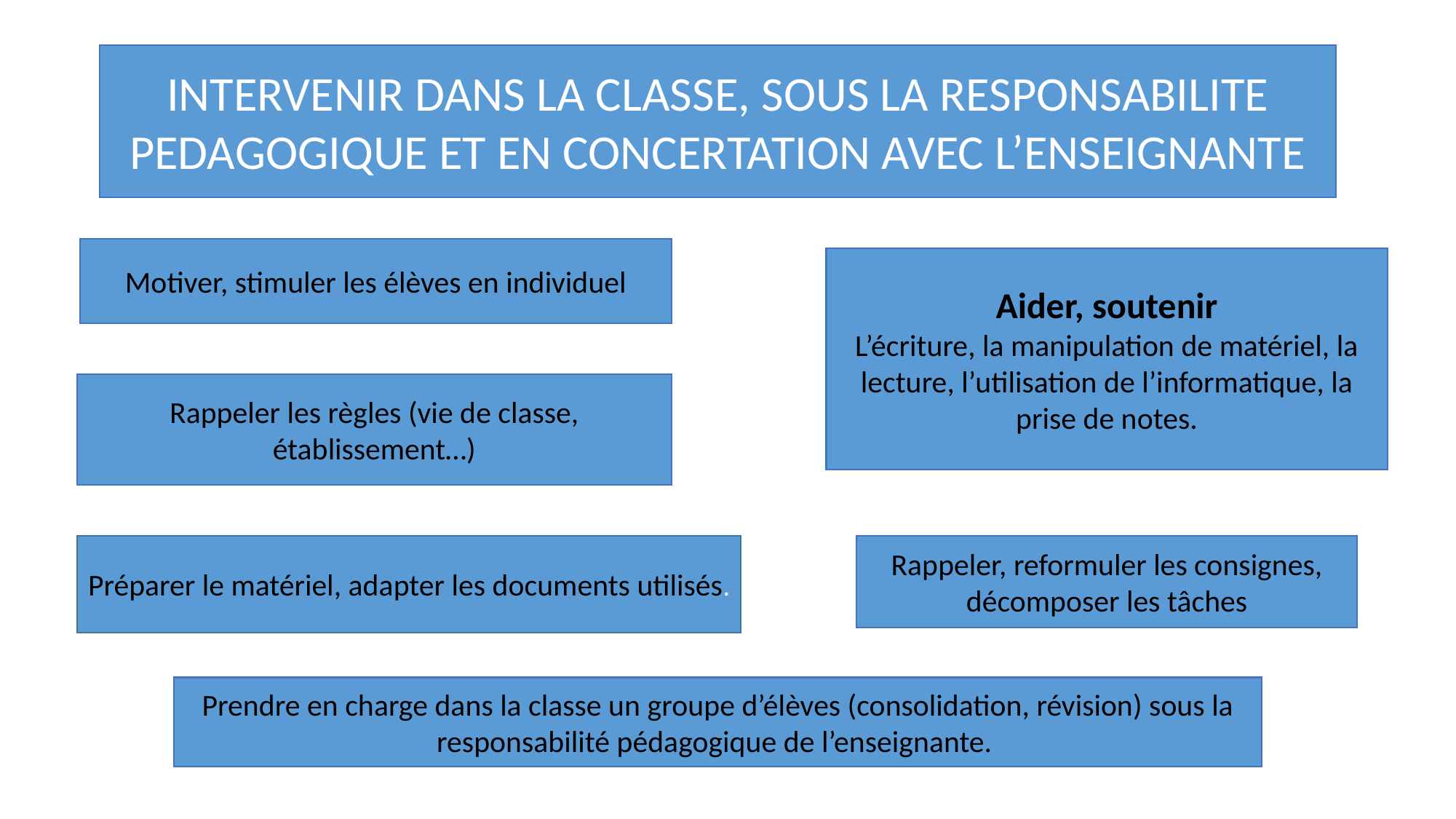

INTERVENIR DANS LA CLASSE, SOUS LA RESPONSABILITE PEDAGOGIQUE ET EN CONCERTATION AVEC L’ENSEIGNANTE
Motiver, stimuler les élèves en individuel
Aider, soutenir
L’écriture, la manipulation de matériel, la lecture, l’utilisation de l’informatique, la prise de notes.
Rappeler les règles (vie de classe, établissement…)
Préparer le matériel, adapter les documents utilisés.
Rappeler, reformuler les consignes, décomposer les tâches
Prendre en charge dans la classe un groupe d’élèves (consolidation, révision) sous la responsabilité pédagogique de l’enseignante.